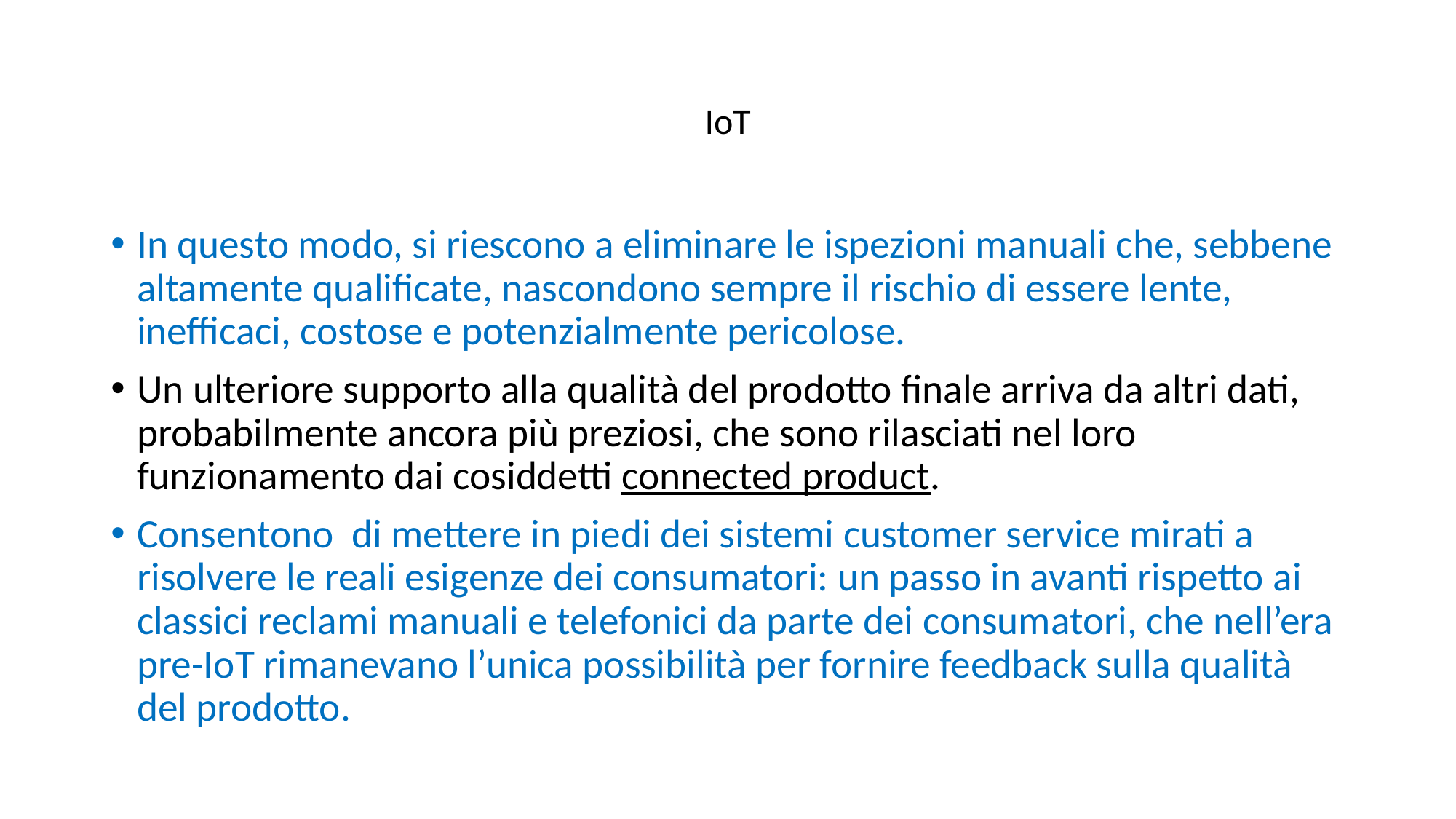

# IoT
In questo modo, si riescono a eliminare le ispezioni manuali che, sebbene altamente qualificate, nascondono sempre il rischio di essere lente, inefficaci, costose e potenzialmente pericolose.
Un ulteriore supporto alla qualità del prodotto finale arriva da altri dati, probabilmente ancora più preziosi, che sono rilasciati nel loro funzionamento dai cosiddetti connected product.
Consentono  di mettere in piedi dei sistemi customer service mirati a risolvere le reali esigenze dei consumatori: un passo in avanti rispetto ai classici reclami manuali e telefonici da parte dei consumatori, che nell’era pre-IoT rimanevano l’unica possibilità per fornire feedback sulla qualità del prodotto.